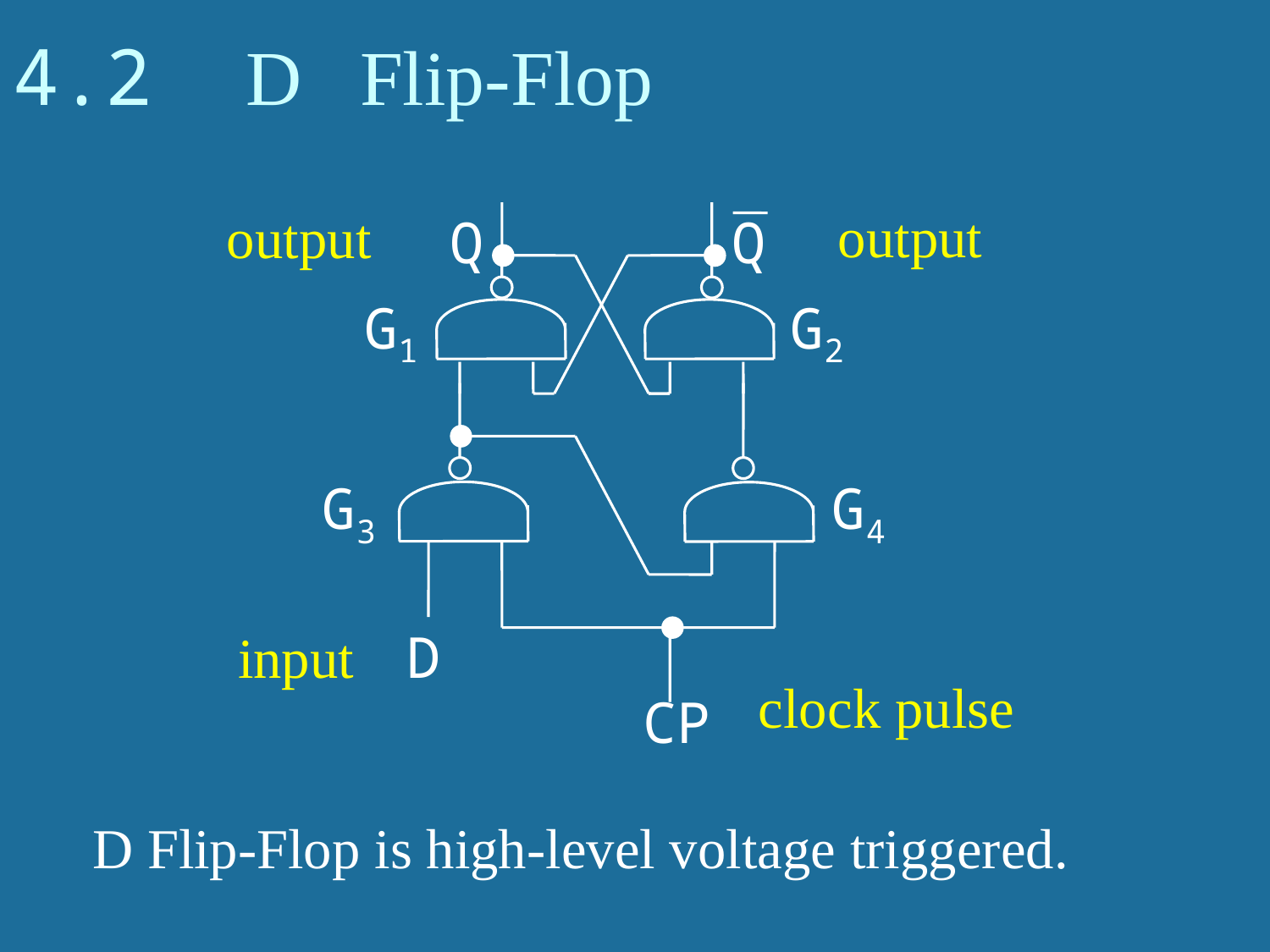

# 4.2  D   Flip-Flop
output
output
Q
Q

G1
G2

G3
G4

D

CP

input
clock pulse
D Flip-Flop is high-level voltage triggered.
5